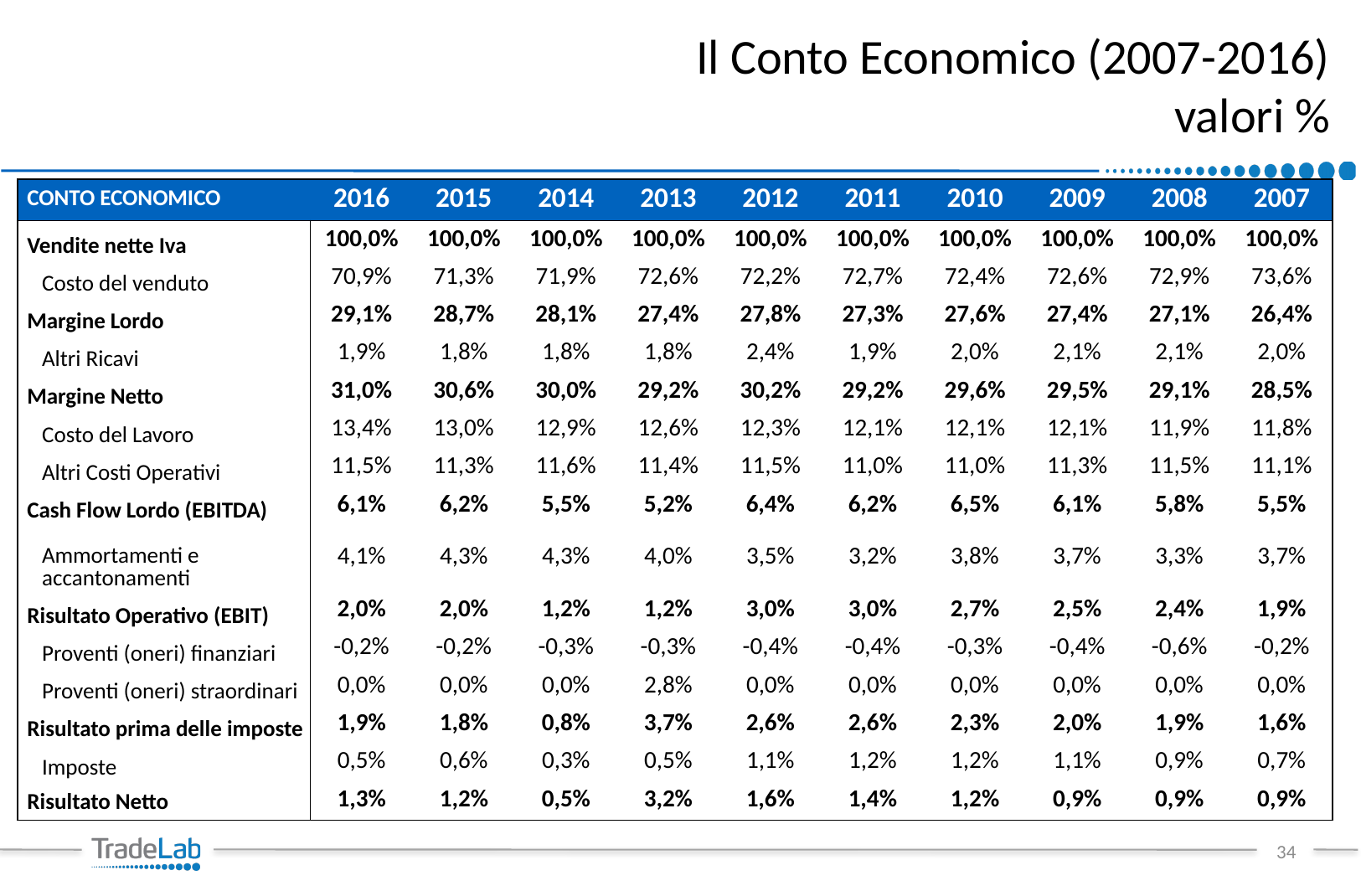

# Il Conto Economico (2007-2016) valori %
| CONTO ECONOMICO | 2016 | 2015 | 2014 | 2013 | 2012 | 2011 | 2010 | 2009 | 2008 | 2007 |
| --- | --- | --- | --- | --- | --- | --- | --- | --- | --- | --- |
| Vendite nette Iva | 100,0% | 100,0% | 100,0% | 100,0% | 100,0% | 100,0% | 100,0% | 100,0% | 100,0% | 100,0% |
| Costo del venduto | 70,9% | 71,3% | 71,9% | 72,6% | 72,2% | 72,7% | 72,4% | 72,6% | 72,9% | 73,6% |
| Margine Lordo | 29,1% | 28,7% | 28,1% | 27,4% | 27,8% | 27,3% | 27,6% | 27,4% | 27,1% | 26,4% |
| Altri Ricavi | 1,9% | 1,8% | 1,8% | 1,8% | 2,4% | 1,9% | 2,0% | 2,1% | 2,1% | 2,0% |
| Margine Netto | 31,0% | 30,6% | 30,0% | 29,2% | 30,2% | 29,2% | 29,6% | 29,5% | 29,1% | 28,5% |
| Costo del Lavoro | 13,4% | 13,0% | 12,9% | 12,6% | 12,3% | 12,1% | 12,1% | 12,1% | 11,9% | 11,8% |
| Altri Costi Operativi | 11,5% | 11,3% | 11,6% | 11,4% | 11,5% | 11,0% | 11,0% | 11,3% | 11,5% | 11,1% |
| Cash Flow Lordo (EBITDA) | 6,1% | 6,2% | 5,5% | 5,2% | 6,4% | 6,2% | 6,5% | 6,1% | 5,8% | 5,5% |
| Ammortamenti e accantonamenti | 4,1% | 4,3% | 4,3% | 4,0% | 3,5% | 3,2% | 3,8% | 3,7% | 3,3% | 3,7% |
| Risultato Operativo (EBIT) | 2,0% | 2,0% | 1,2% | 1,2% | 3,0% | 3,0% | 2,7% | 2,5% | 2,4% | 1,9% |
| Proventi (oneri) finanziari | -0,2% | -0,2% | -0,3% | -0,3% | -0,4% | -0,4% | -0,3% | -0,4% | -0,6% | -0,2% |
| Proventi (oneri) straordinari | 0,0% | 0,0% | 0,0% | 2,8% | 0,0% | 0,0% | 0,0% | 0,0% | 0,0% | 0,0% |
| Risultato prima delle imposte | 1,9% | 1,8% | 0,8% | 3,7% | 2,6% | 2,6% | 2,3% | 2,0% | 1,9% | 1,6% |
| Imposte | 0,5% | 0,6% | 0,3% | 0,5% | 1,1% | 1,2% | 1,2% | 1,1% | 0,9% | 0,7% |
| Risultato Netto | 1,3% | 1,2% | 0,5% | 3,2% | 1,6% | 1,4% | 1,2% | 0,9% | 0,9% | 0,9% |
34